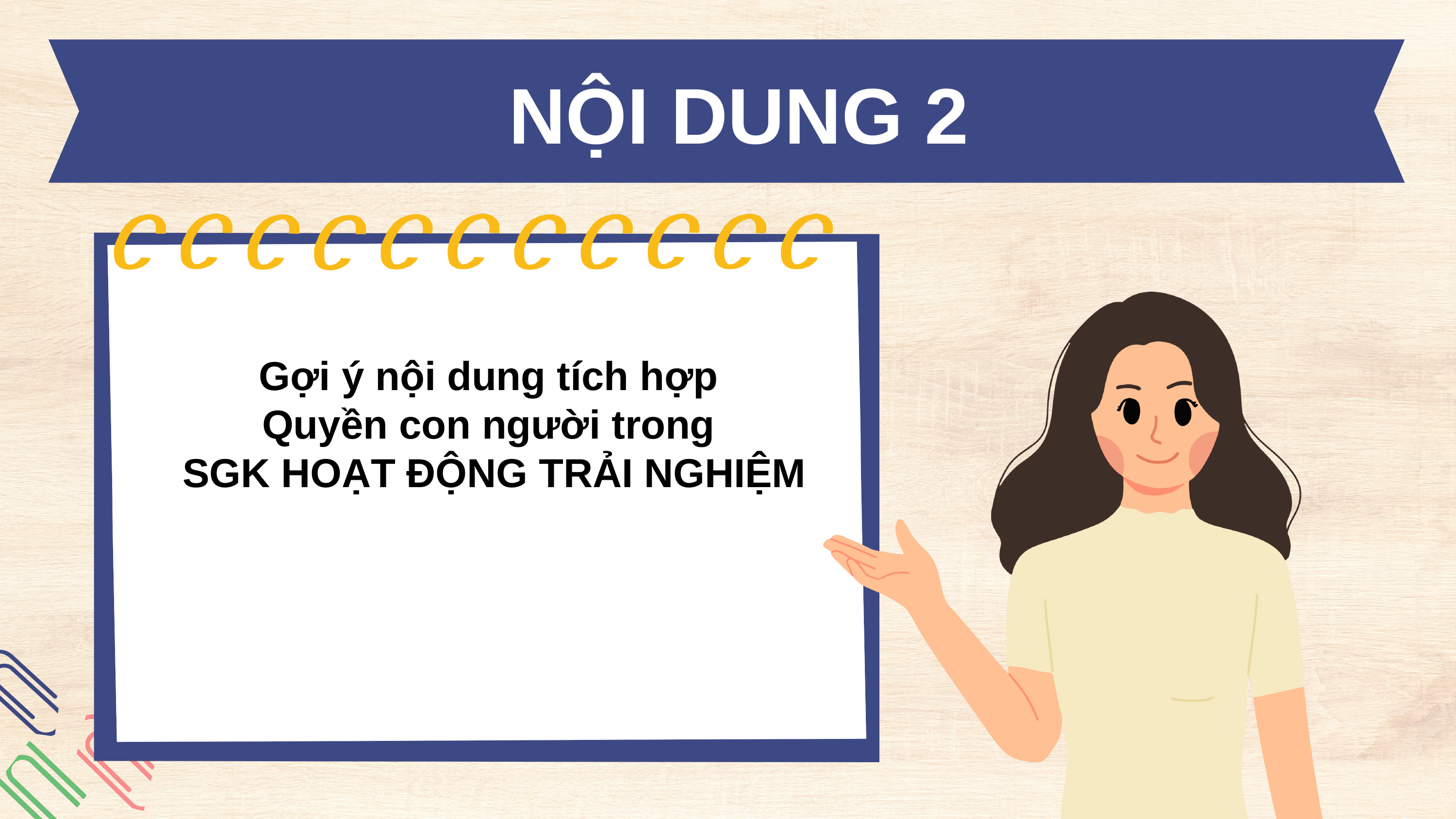

NỘI DUNG 2

Gợi ý nội dung tích hợp
Quyền con người trong
SGK HOẠT ĐỘNG TRẢI NGHIỆM